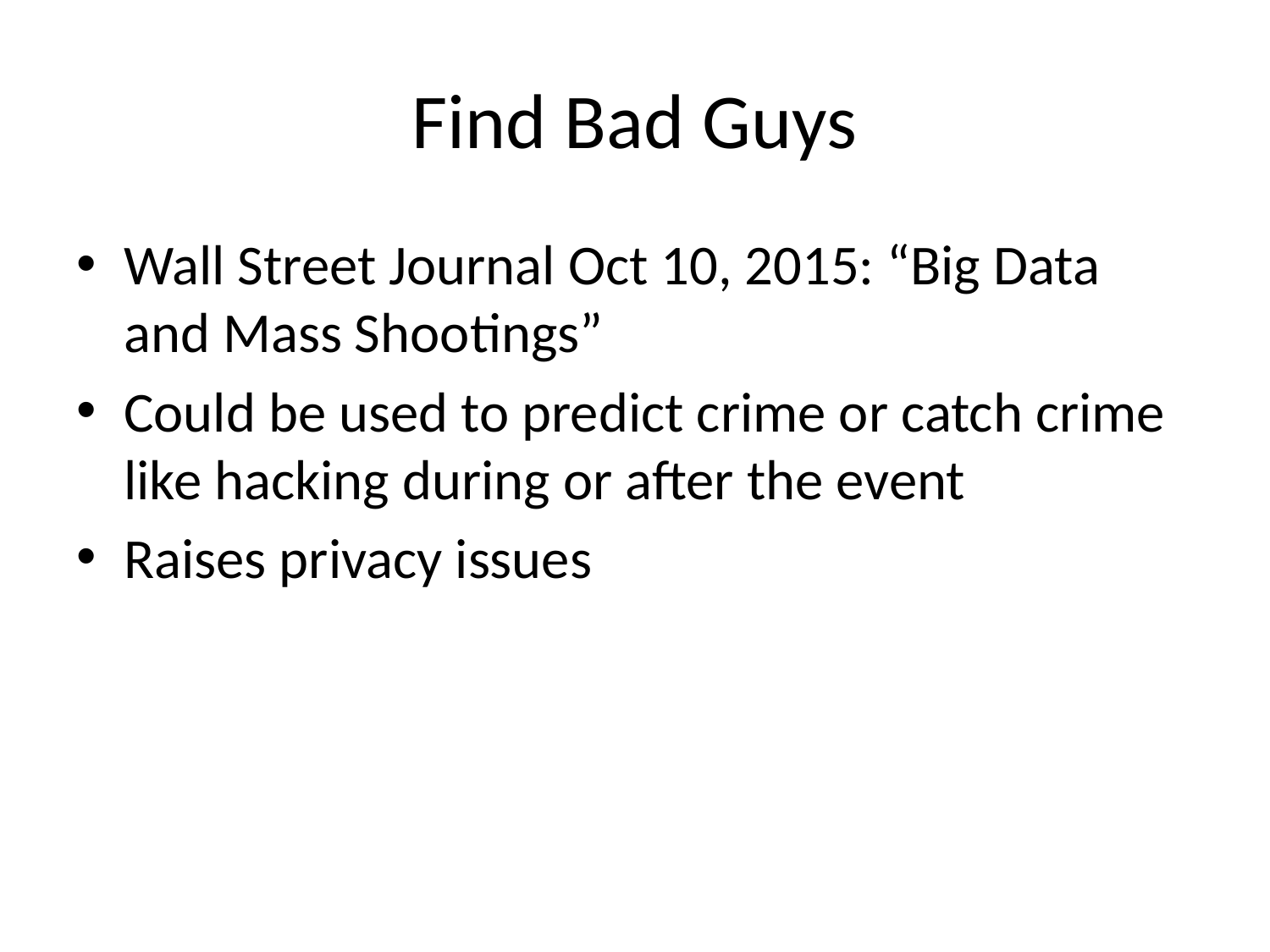

# Find Bad Guys
Wall Street Journal Oct 10, 2015: “Big Data and Mass Shootings”
Could be used to predict crime or catch crime like hacking during or after the event
Raises privacy issues